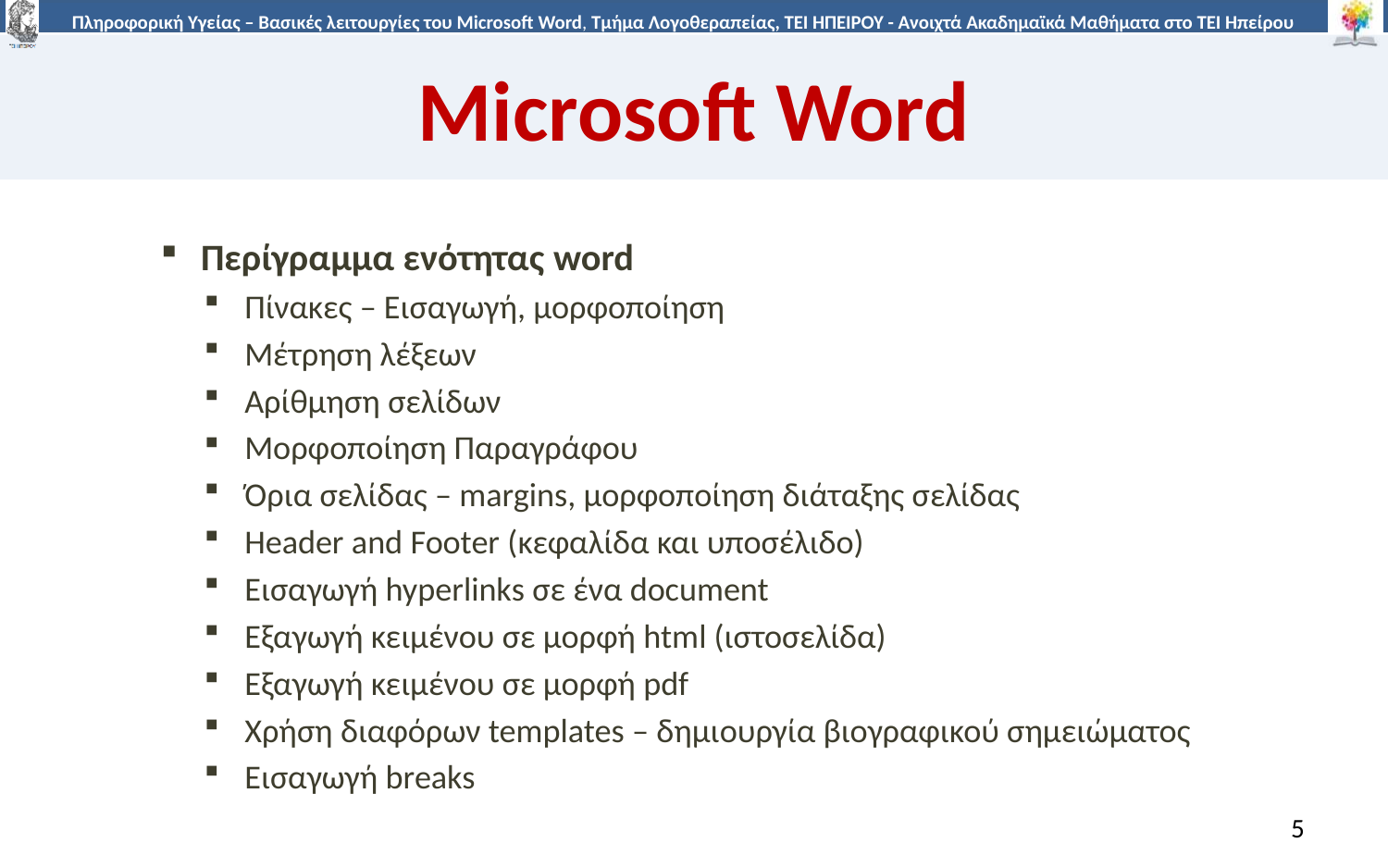

# Microsoft Word
Περίγραμμα ενότητας word
Πίνακες – Εισαγωγή, μορφοποίηση
Μέτρηση λέξεων
Αρίθμηση σελίδων
Μορφοποίηση Παραγράφου
Όρια σελίδας – margins, μορφοποίηση διάταξης σελίδας
Header and Footer (κεφαλίδα και υποσέλιδο)
Εισαγωγή hyperlinks σε ένα document
Εξαγωγή κειμένου σε μορφή html (ιστοσελίδα)
Εξαγωγή κειμένου σε μορφή pdf
Χρήση διαφόρων templates – δημιουργία βιογραφικού σημειώματος
Εισαγωγή breaks
5